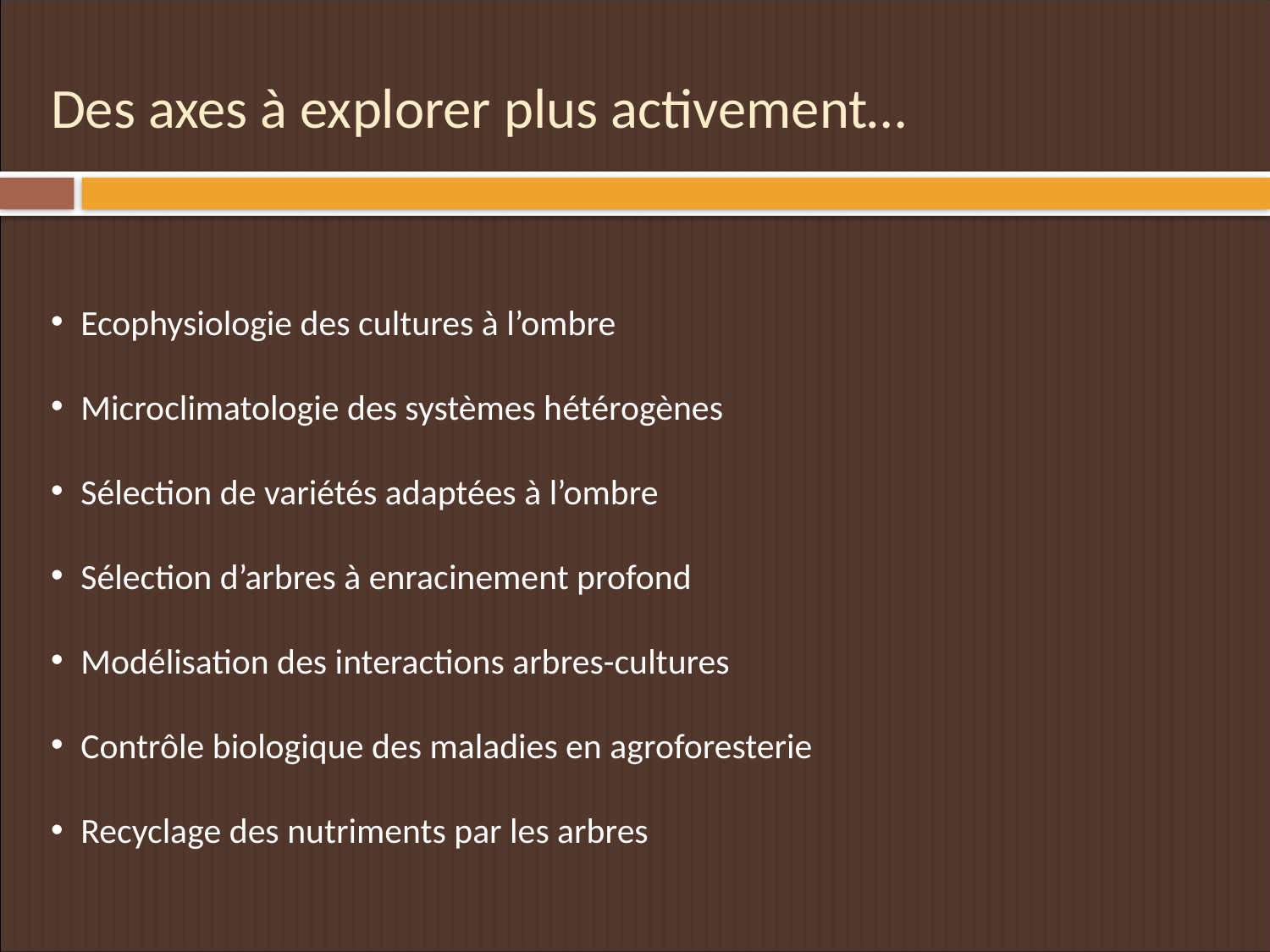

Des axes à explorer plus activement…

Ecophysiologie des cultures à l’ombre

Microclimatologie des systèmes hétérogènes

Sélection de variétés adaptées à l’ombre

Sélection d’arbres à enracinement profond

Modélisation des interactions arbres-cultures

Contrôle biologique des maladies en agroforesterie

Recyclage des nutriments par les arbres